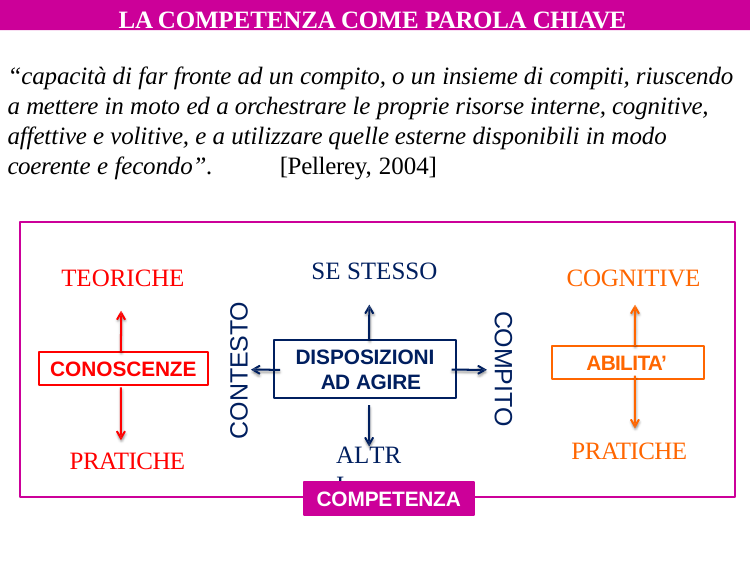

# LA COMPETENZA COME PAROLA CHIAVE
“capacità di far fronte ad un compito, o un insieme di compiti, riuscendo  a mettere in moto ed a orchestrare le proprie risorse interne, cognitive,  affettive e volitive, e a utilizzare quelle esterne disponibili in modo  coerente e fecondo”.	[Pellerey, 2004]

SE STESSO
TEORICHE
COGNITIVE

CONTESTO
COMPITO

DISPOSIZIONI  AD AGIRE

ABILITA’

CONOSCENZE
PRATICHE
ALTRI
PRATICHE

COMPETENZA